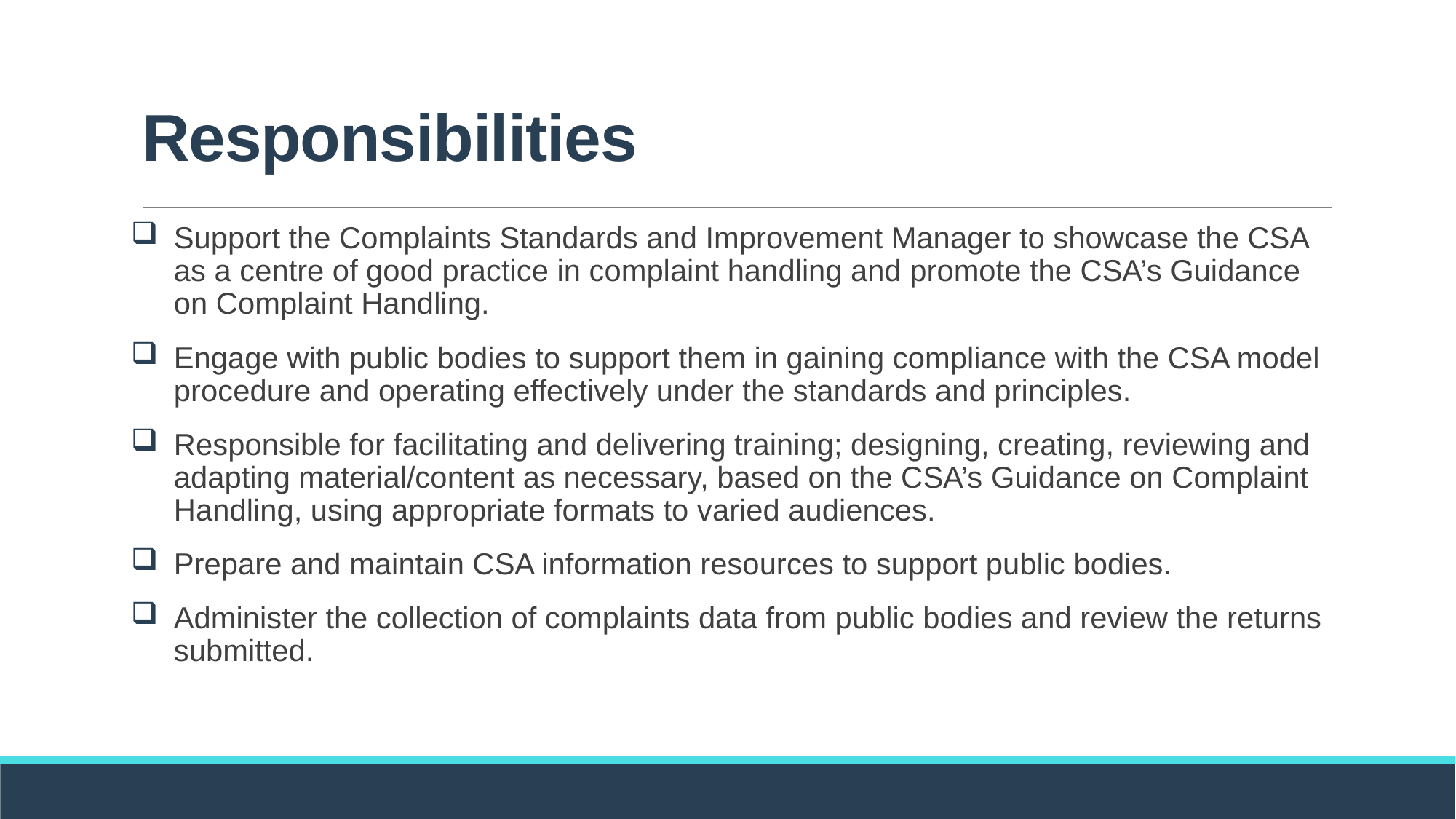

# Responsibilities

Support the Complaints Standards and Improvement Manager to showcase the CSA as a centre of good practice in complaint handling and promote the CSA’s Guidance on Complaint Handling.
Engage with public bodies to support them in gaining compliance with the CSA model procedure and operating effectively under the standards and principles.
Responsible for facilitating and delivering training; designing, creating, reviewing and adapting material/content as necessary, based on the CSA’s Guidance on Complaint Handling, using appropriate formats to varied audiences.
Prepare and maintain CSA information resources to support public bodies.
Administer the collection of complaints data from public bodies and review the returns submitted.